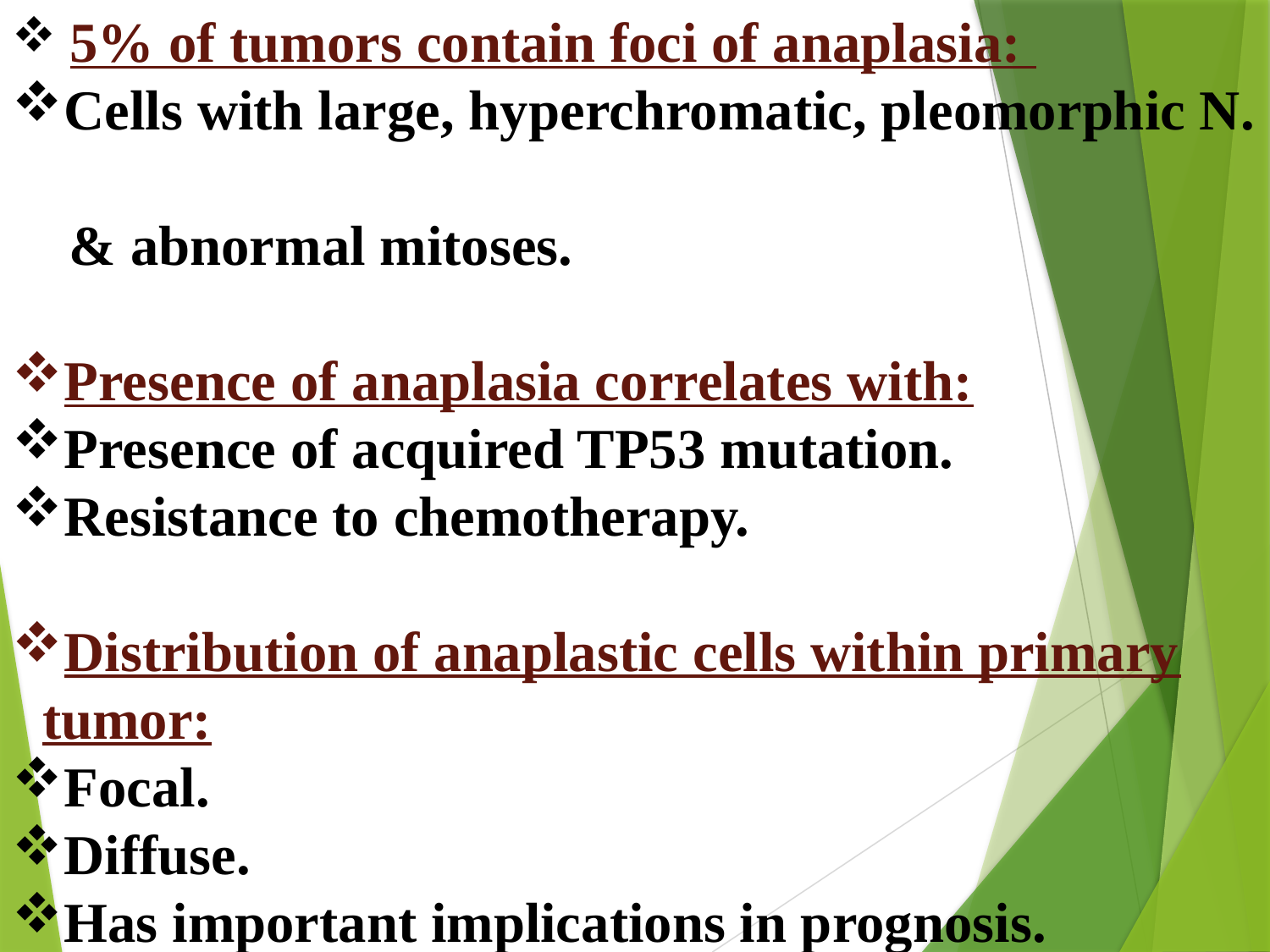

5% of tumors contain foci of anaplasia:
Cells with large, hyperchromatic, pleomorphic N.
    & abnormal mitoses.

Presence of anaplasia correlates with:
Presence of acquired TP53 mutation.
Resistance to chemotherapy.

Distribution of anaplastic cells within primary tumor:
Focal.
Diffuse.
Has important implications in prognosis.